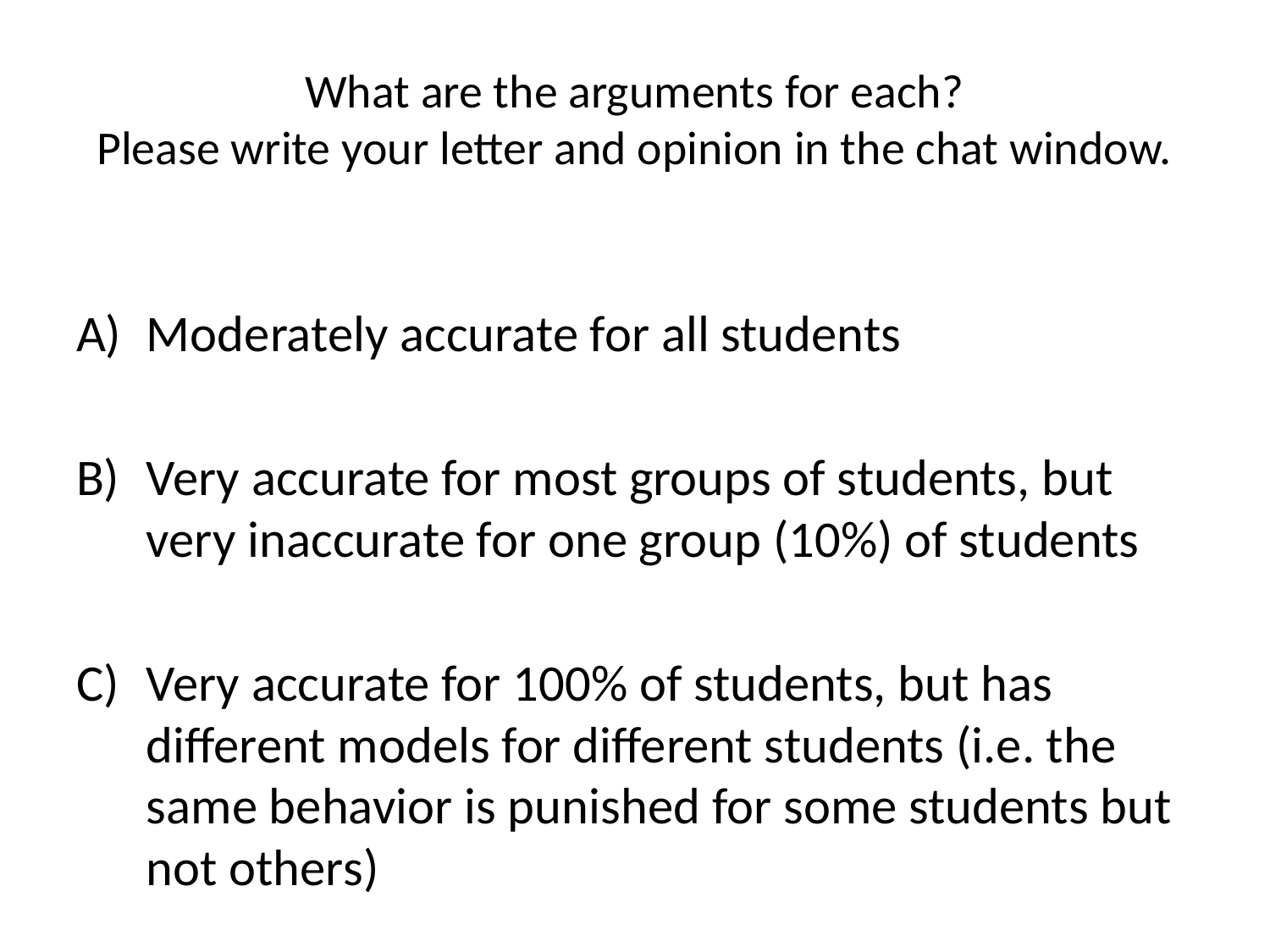

# What are the arguments for each? Please write your letter and opinion in the chat window.

Moderately accurate for all students

Very accurate for most groups of students, but very inaccurate for one group (10%) of students

Very accurate for 100% of students, but has different models for different students (i.e. the same behavior is punished for some students but not others)